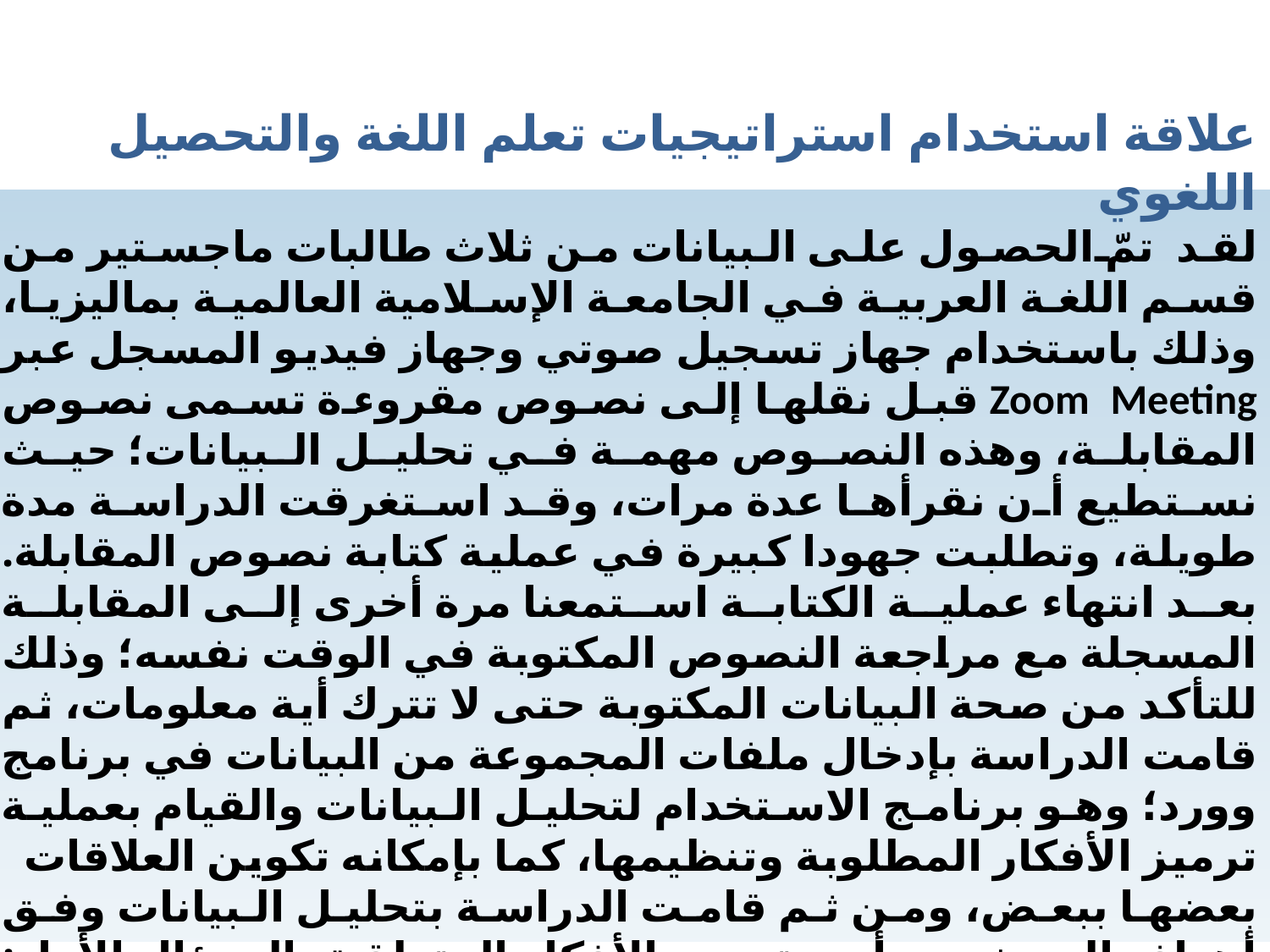

علاقة استخدام استراتيجيات تعلم اللغة والتحصيل اللغوي
لقد تمّ الحصول على البيانات من ثلاث طالبات ماجستير من قسم اللغة العربية في الجامعة الإسلامية العالمية بماليزيا، وذلك باستخدام جهاز تسجيل صوتي وجهاز فيديو المسجل عبر Zoom Meeting قبل نقلها إلى نصوص مقروءة تسمى نصوص المقابلة، وهذه النصوص مهمة في تحليل البيانات؛ حيث نستطيع أن نقرأها عدة مرات، وقد استغرقت الدراسة مدة طويلة، وتطلبت جهودا كبيرة في عملية كتابة نصوص المقابلة. بعد انتهاء عملية الكتابة استمعنا مرة أخرى إلى المقابلة المسجلة مع مراجعة النصوص المكتوبة في الوقت نفسه؛ وذلك للتأكد من صحة البيانات المكتوبة حتى لا تترك أية معلومات، ثم قامت الدراسة بإدخال ملفات المجموعة من البيانات في برنامج وورد؛ وهو برنامج الاستخدام لتحليل البيانات والقيام بعملية ترميز الأفكار المطلوبة وتنظيمها، كما بإمكانه تكوين العلاقات   بعضها ببعض، ومن ثم قامت الدراسة بتحليل البيانات وفق أهداف البحث، وبدأت بترميز الأفكار المتعلقة بالسؤال الأول: وهو الاستراتيجيات المباشرة، ثم قامت بتحليل وترميز الأفكار للسؤال الثاني: وهو الكشف عن الاستراتيجيات غير المباشرة التي يستخدمها الدارسون أثناء التعلم، ومن ثم واصلت المقابلة حتى العينة الثالثة، وكررت الأسئلة نفسها حتى الانتهاء من تحليل البيانات؛ حيث إنها قد وصلت حينذاك إلى حالة تشبع البيانات